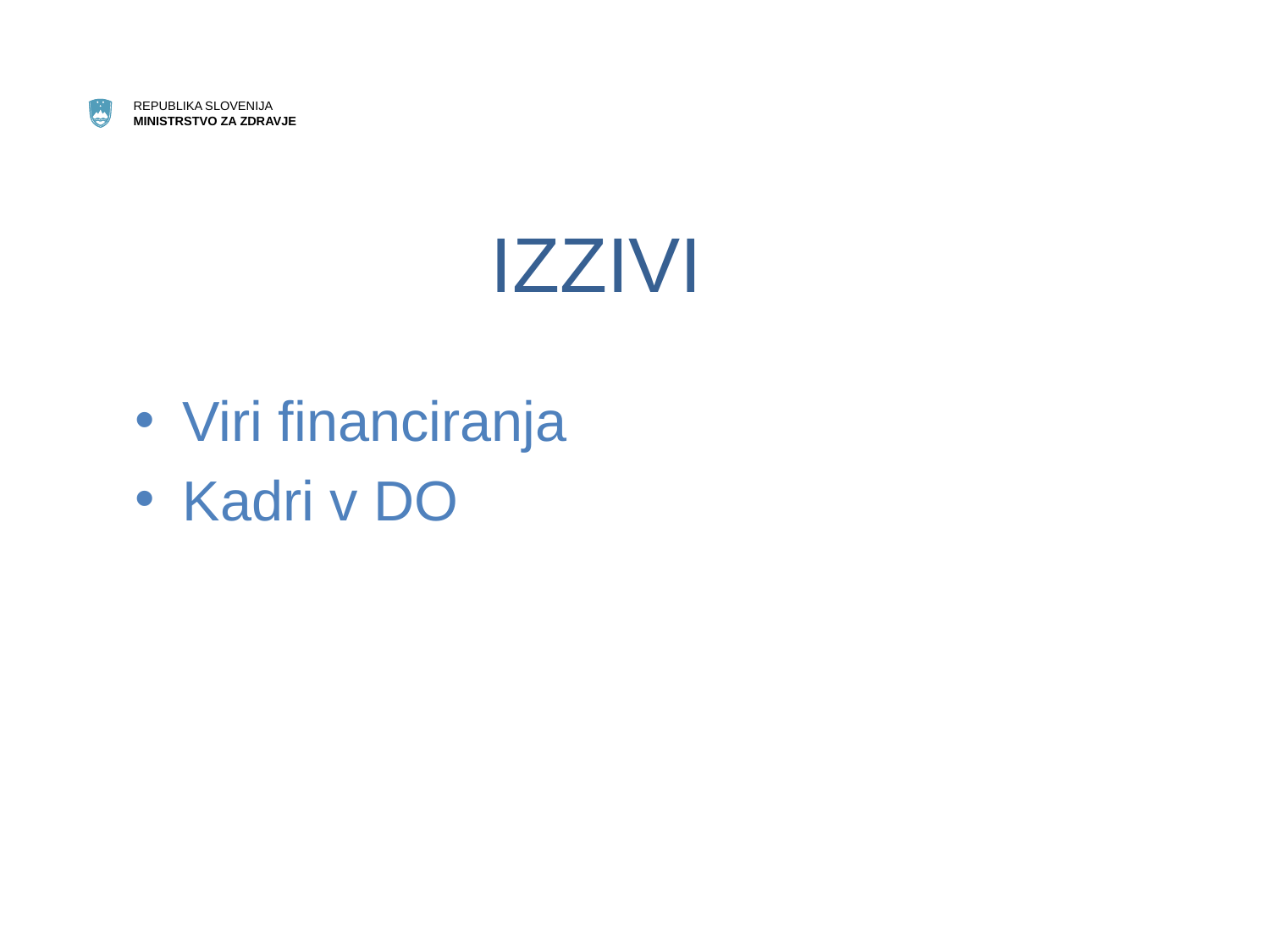

# IZZIVI
Viri financiranja
Kadri v DO